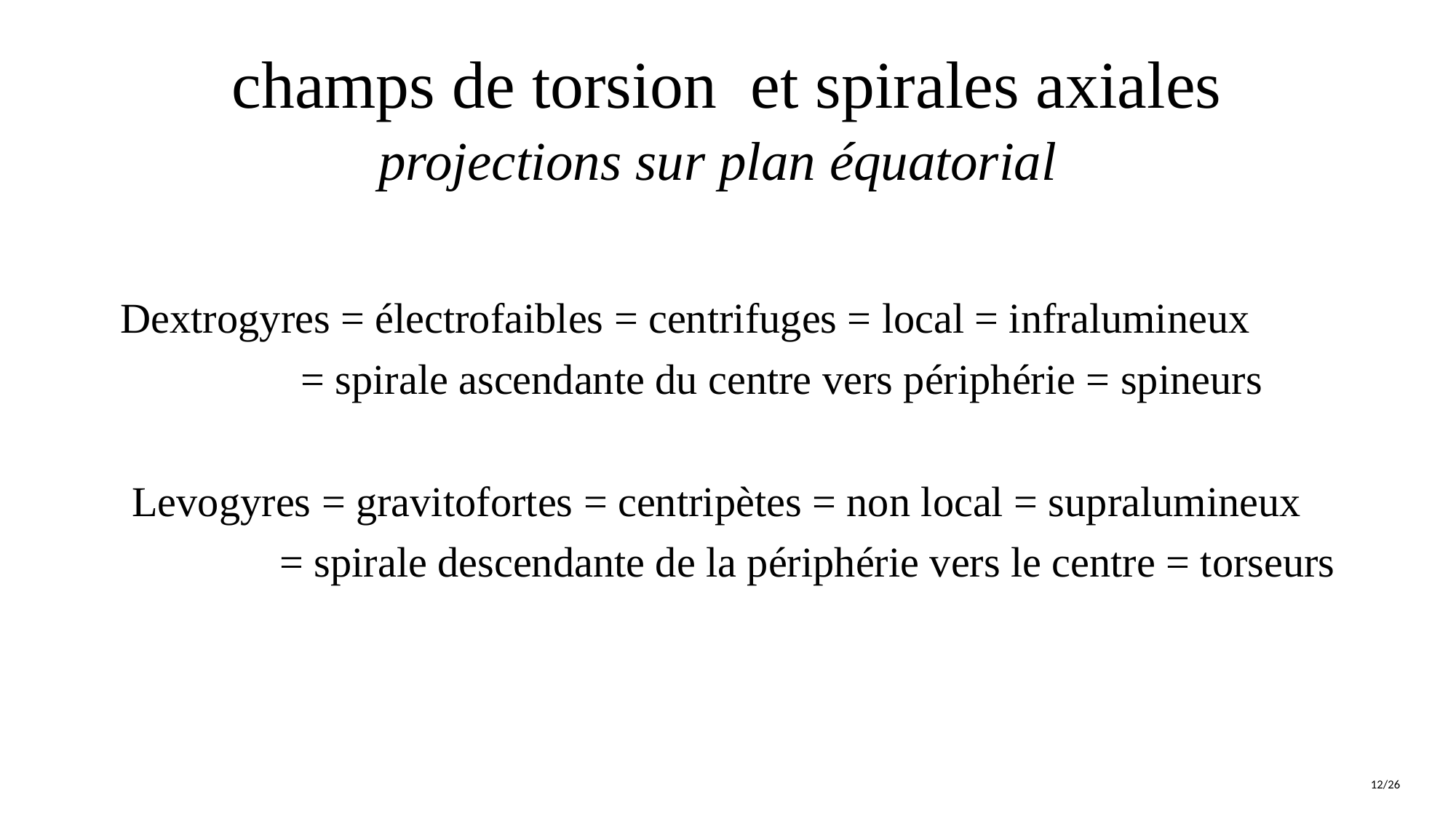

# champs de torsion  et spirales axiales projections sur plan équatorial
 Dextrogyres = électrofaibles = centrifuges = local = infralumineux
                  = spirale ascendante du centre vers périphérie = spineurs

  Levogyres = gravitofortes = centripètes = non local = supralumineux
                = spirale descendante de la périphérie vers le centre = torseurs
12/26